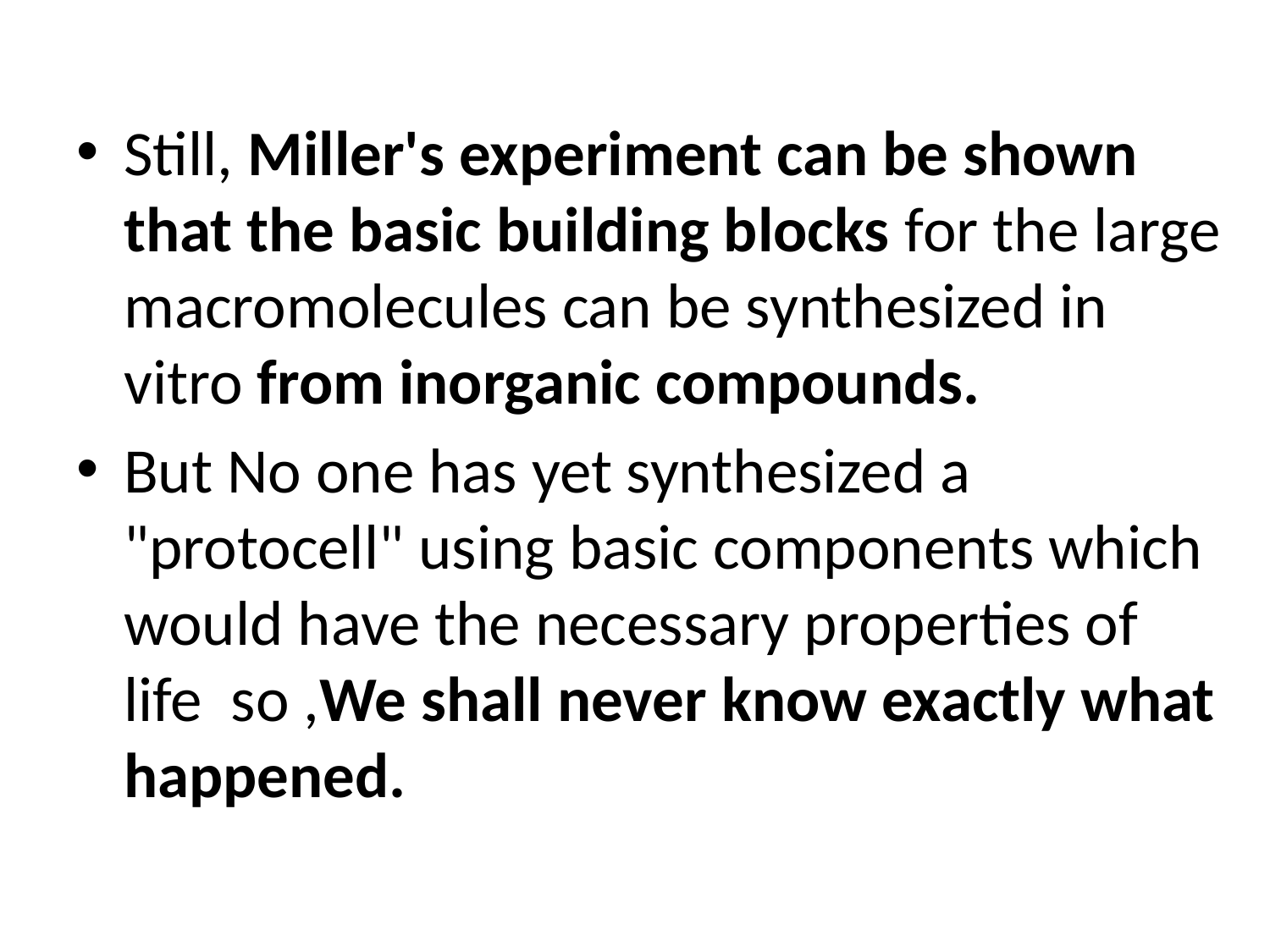

Still, Miller's experiment can be shown that the basic building blocks for the large macromolecules can be synthesized in vitro from inorganic compounds.
But No one has yet synthesized a "protocell" using basic components which would have the necessary properties of life  so ,We shall never know exactly what happened.